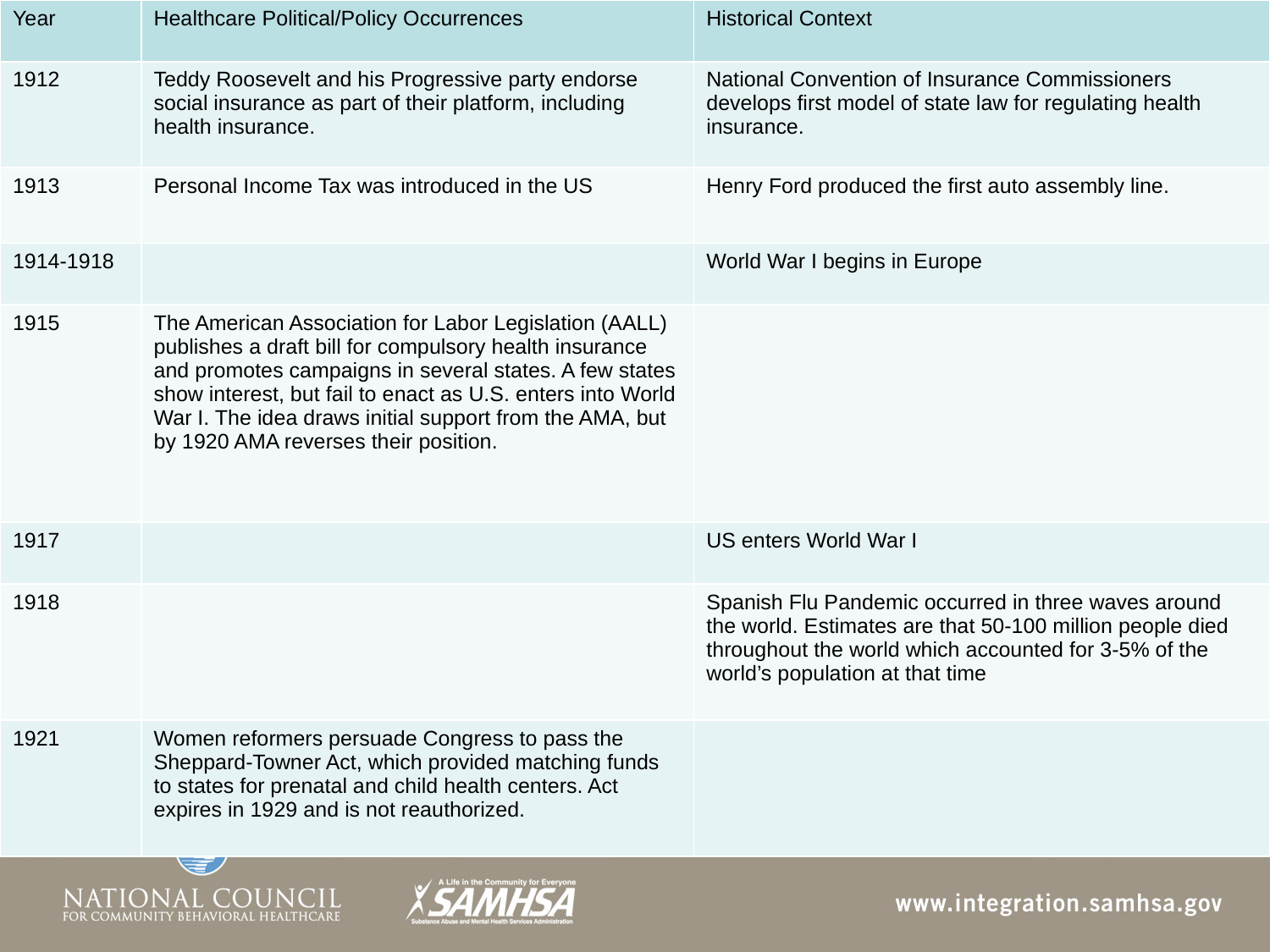

| Year | Healthcare Political/Policy Occurrences | Historical Context |
| --- | --- | --- |
| 1912 | Teddy Roosevelt and his Progressive party endorse social insurance as part of their platform, including health insurance. | National Convention of Insurance Commissioners develops first model of state law for regulating health insurance. |
| 1913 | Personal Income Tax was introduced in the US | Henry Ford produced the first auto assembly line. |
| 1914-1918 |  | World War I begins in Europe |
| 1915 | The American Association for Labor Legislation (AALL) publishes a draft bill for compulsory health insurance and promotes campaigns in several states. A few states show interest, but fail to enact as U.S. enters into World War I. The idea draws initial support from the AMA, but by 1920 AMA reverses their position. |  |
| 1917 |  | US enters World War I |
| 1918 |  | Spanish Flu Pandemic occurred in three waves around the world. Estimates are that 50-100 million people died throughout the world which accounted for 3-5% of the world’s population at that time |
| 1921 | Women reformers persuade Congress to pass the Sheppard-Towner Act, which provided matching funds to states for prenatal and child health centers. Act expires in 1929 and is not reauthorized. |  |